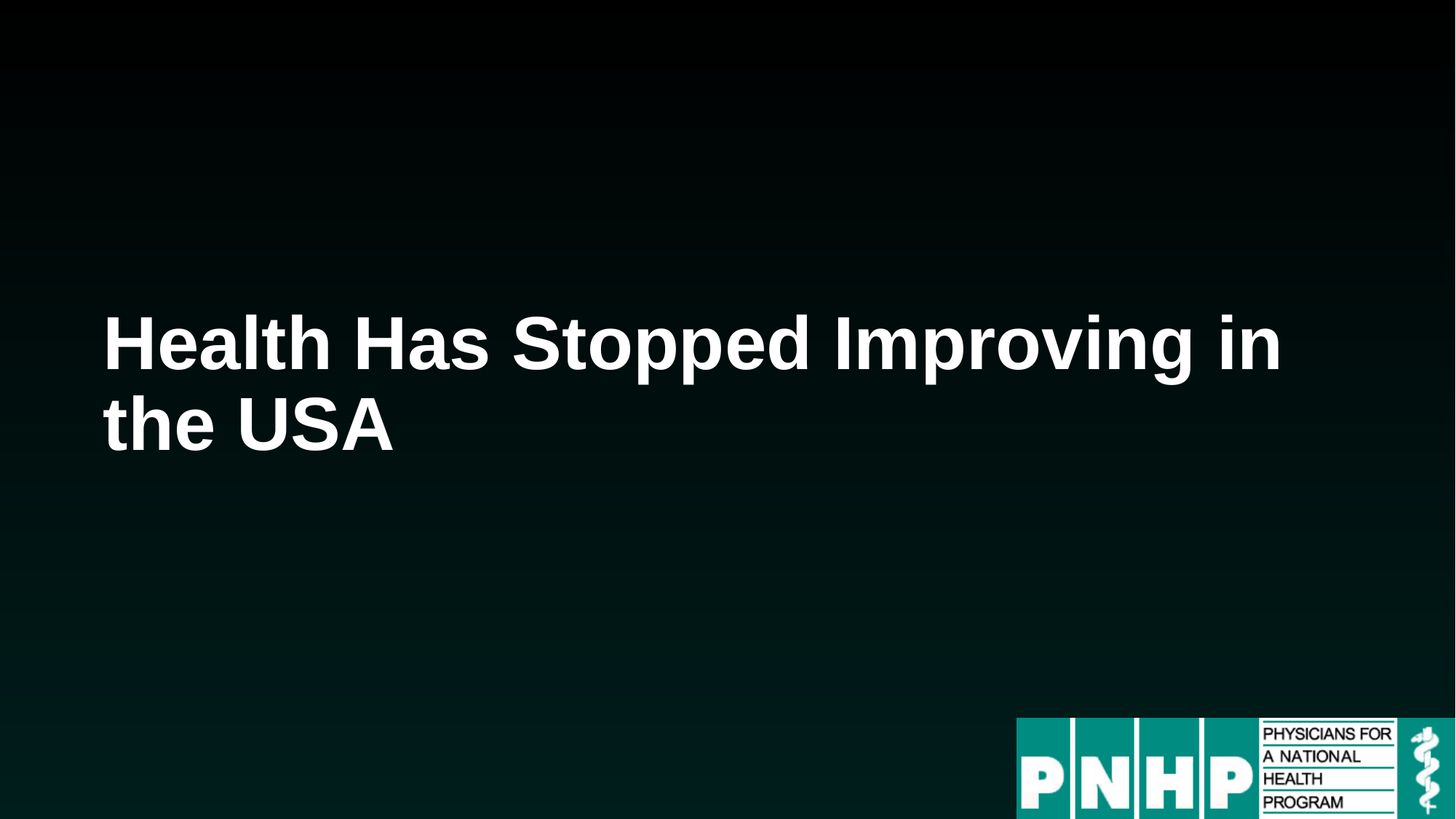

Health Has Stopped Improving in the USA